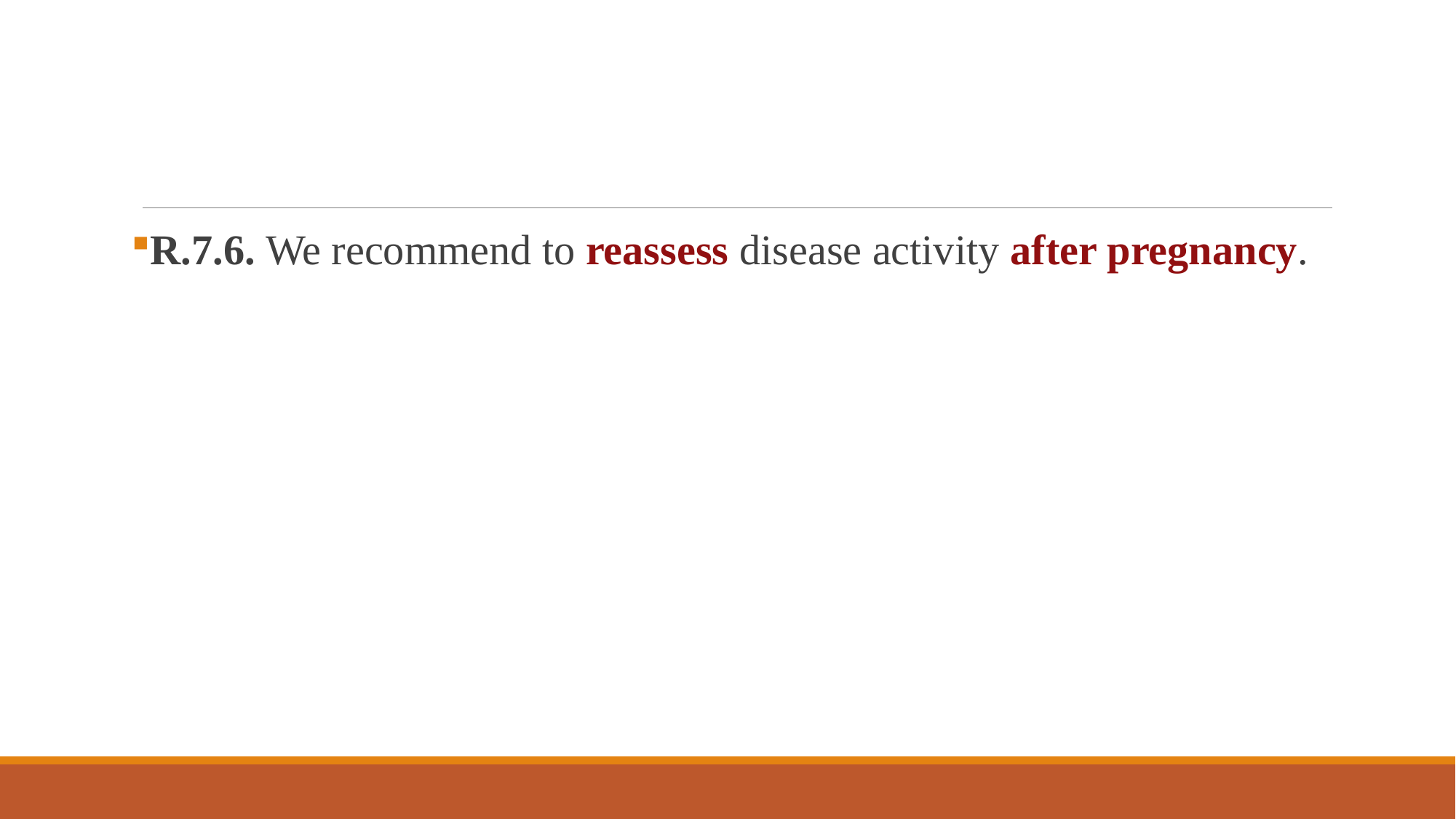

#
R.7.6. We recommend to reassess disease activity after pregnancy.